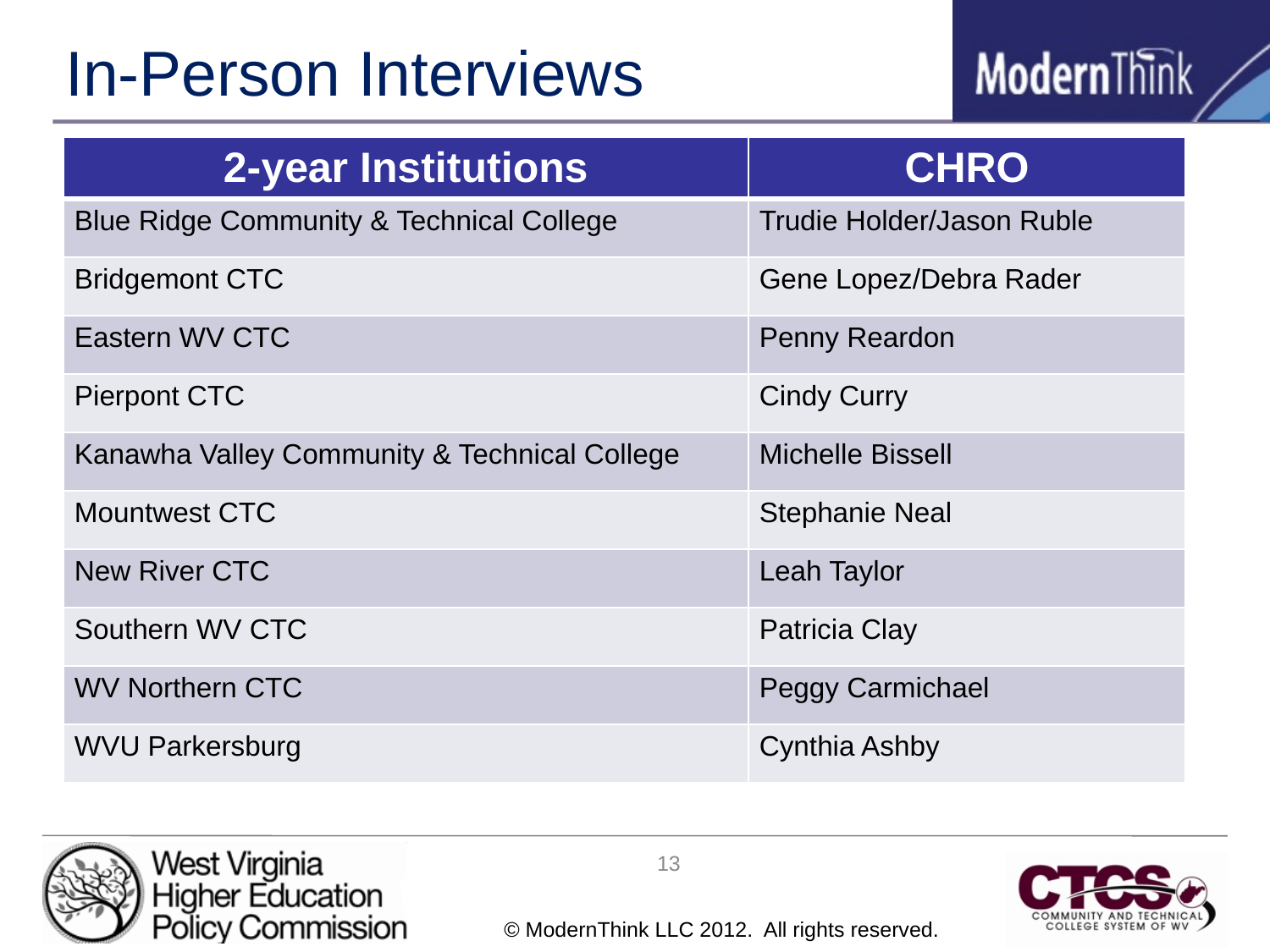

# In-Person Interviews
| 2-year Institutions | CHRO |
| --- | --- |
| Blue Ridge Community & Technical College | Trudie Holder/Jason Ruble |
| Bridgemont CTC | Gene Lopez/Debra Rader |
| Eastern WV CTC | Penny Reardon |
| Pierpont CTC | Cindy Curry |
| Kanawha Valley Community & Technical College | Michelle Bissell |
| Mountwest CTC | Stephanie Neal |
| New River CTC | Leah Taylor |
| Southern WV CTC | Patricia Clay |
| WV Northern CTC | Peggy Carmichael |
| WVU Parkersburg | Cynthia Ashby |
13